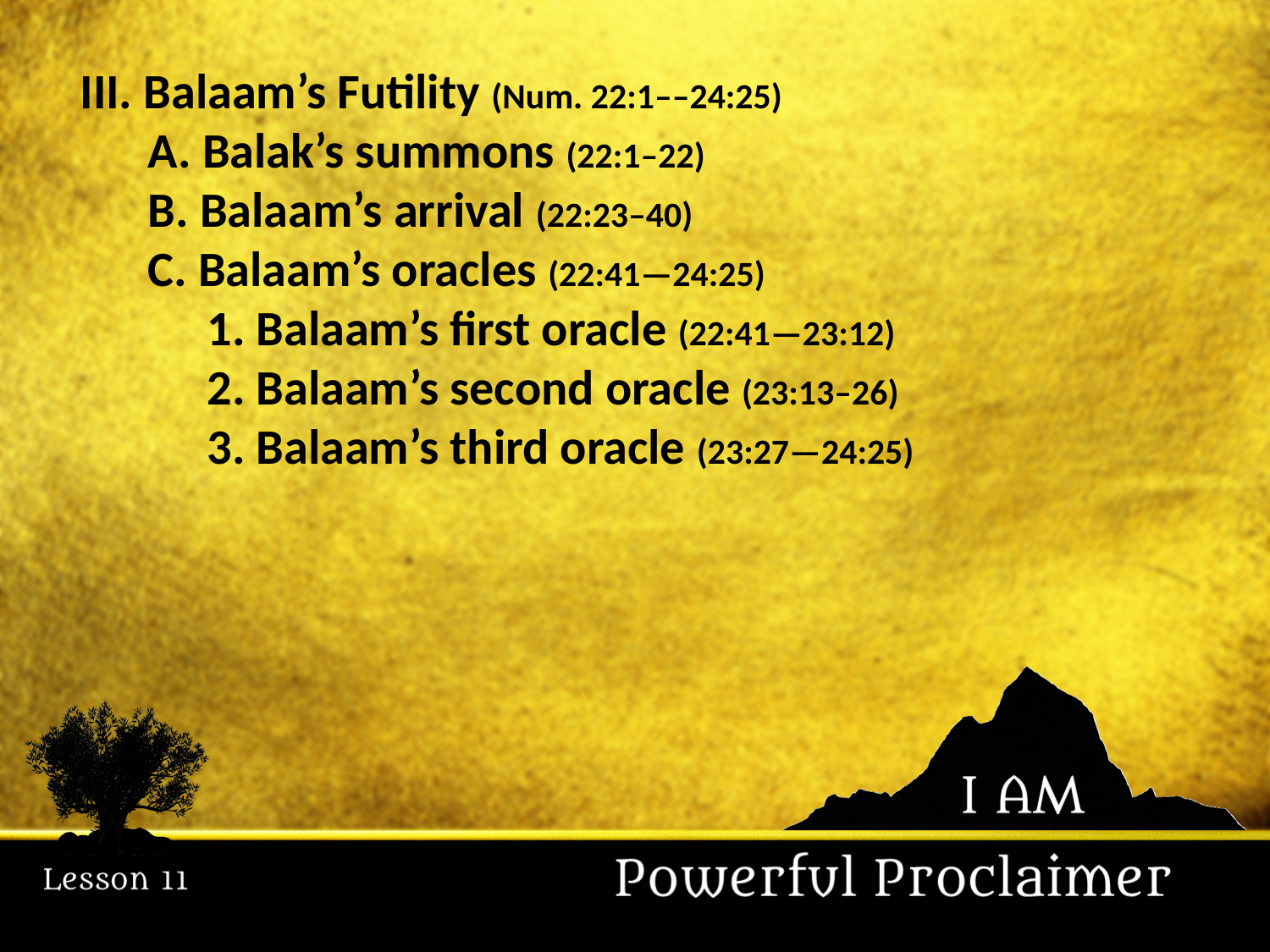

III. Balaam’s Futility (Num. 22:1––24:25)
	A. Balak’s summons (22:1–22)
	B. Balaam’s arrival (22:23–40)
	C. Balaam’s oracles (22:41—24:25)
		1. Balaam’s first oracle (22:41—23:12)
		2. Balaam’s second oracle (23:13–26)
		3. Balaam’s third oracle (23:27—24:25)